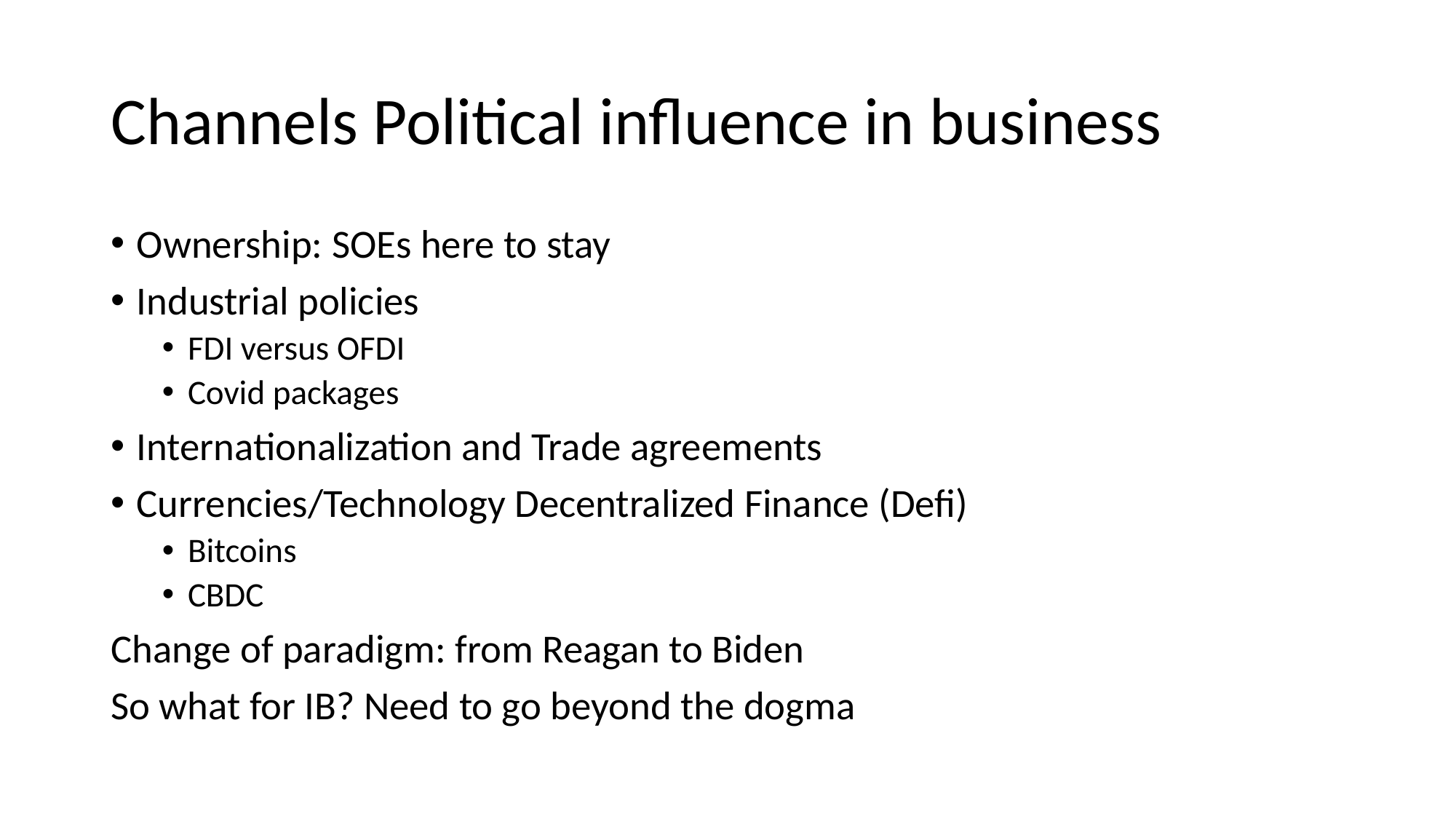

# Channels Political influence in business
Ownership: SOEs here to stay
Industrial policies
FDI versus OFDI
Covid packages
Internationalization and Trade agreements
Currencies/Technology Decentralized Finance (Defi)
Bitcoins
CBDC
Change of paradigm: from Reagan to Biden
So what for IB? Need to go beyond the dogma